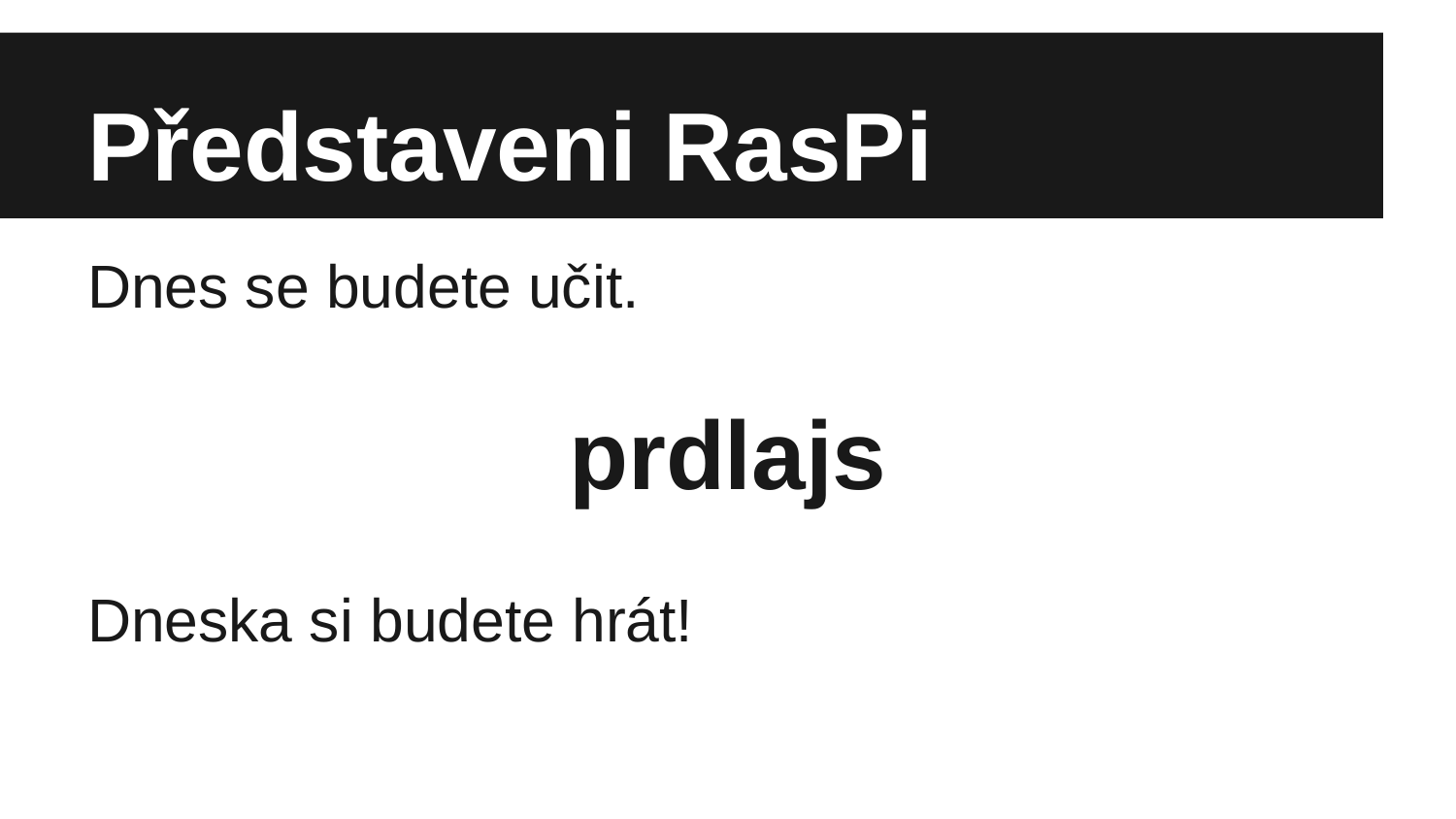

# Představeni RasPi
Dnes se budete učit.

prdlajs

Dneska si budete hrát!